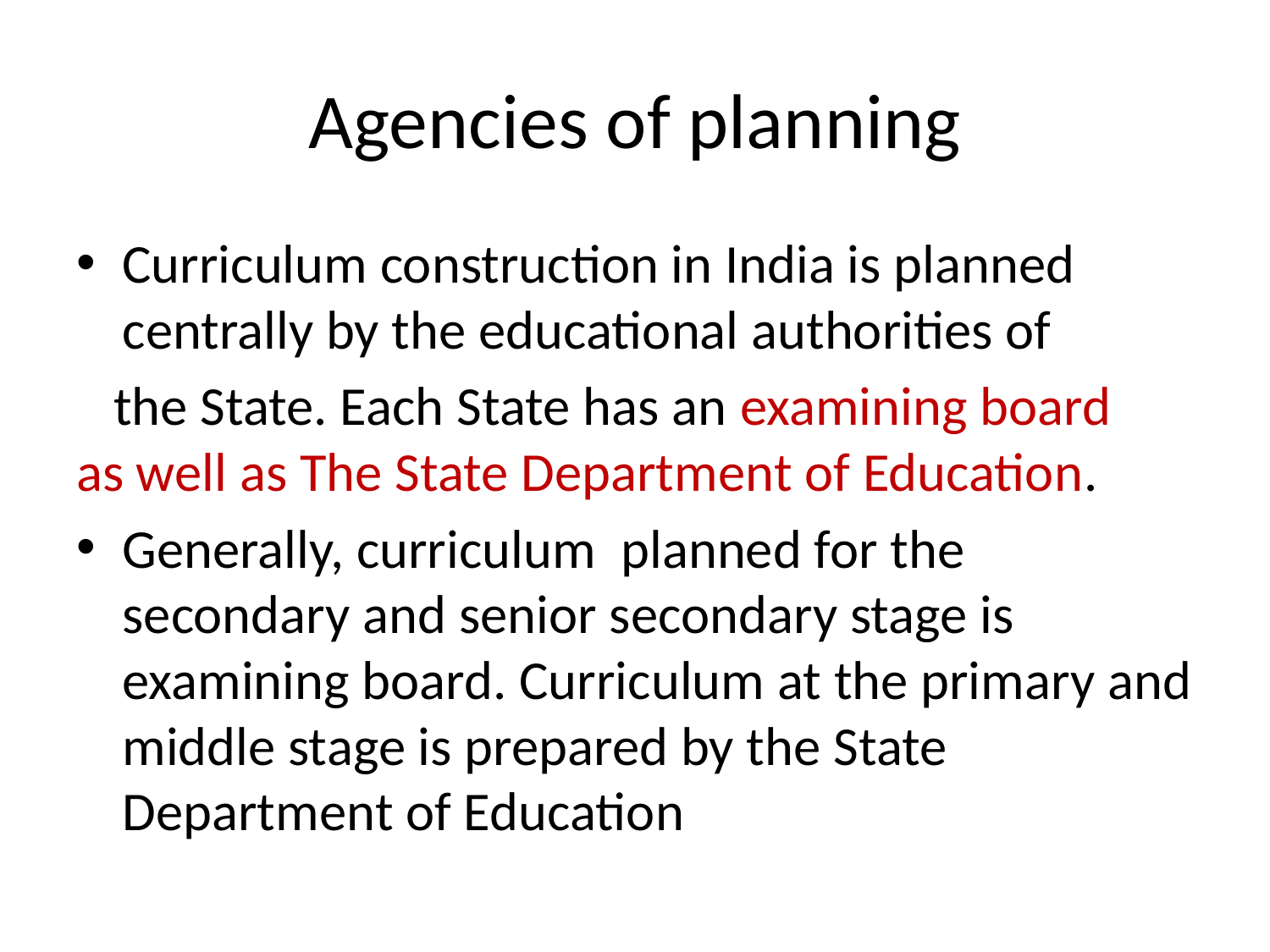

# Agencies of planning
Curriculum construction in India is planned centrally by the educational authorities of
   the State. Each State has an examining board      as well as The State Department of Education.
Generally, curriculum  planned for the secondary and senior secondary stage is examining board. Curriculum at the primary and middle stage is prepared by the State Department of Education